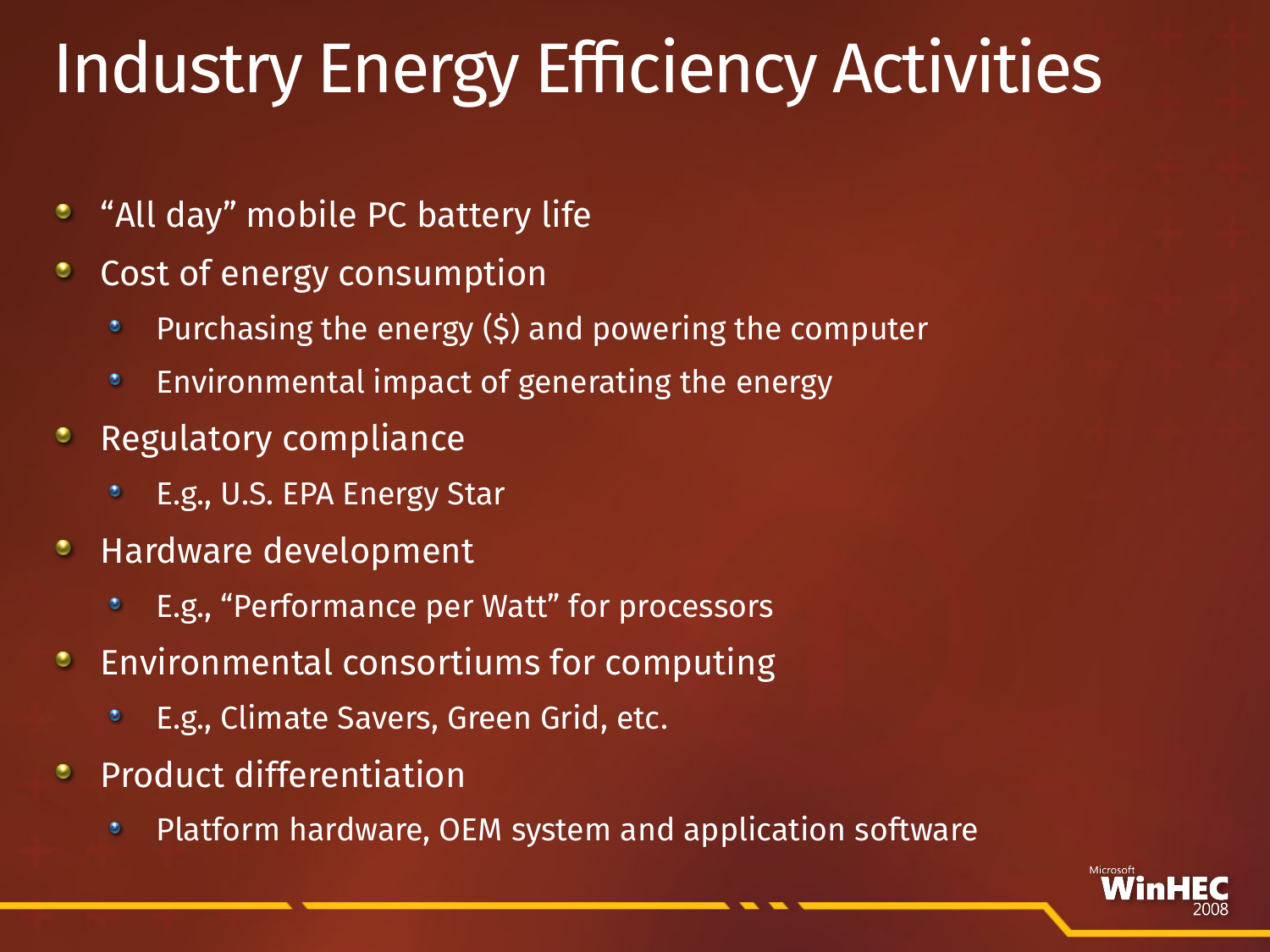

# Industry Energy Efficiency Activities
“All day” mobile PC battery life
Cost of energy consumption
Purchasing the energy ($) and powering the computer
Environmental impact of generating the energy
Regulatory compliance
E.g., U.S. EPA Energy Star
Hardware development
E.g., “Performance per Watt” for processors
Environmental consortiums for computing
E.g., Climate Savers, Green Grid, etc.
Product differentiation
Platform hardware, OEM system and application software